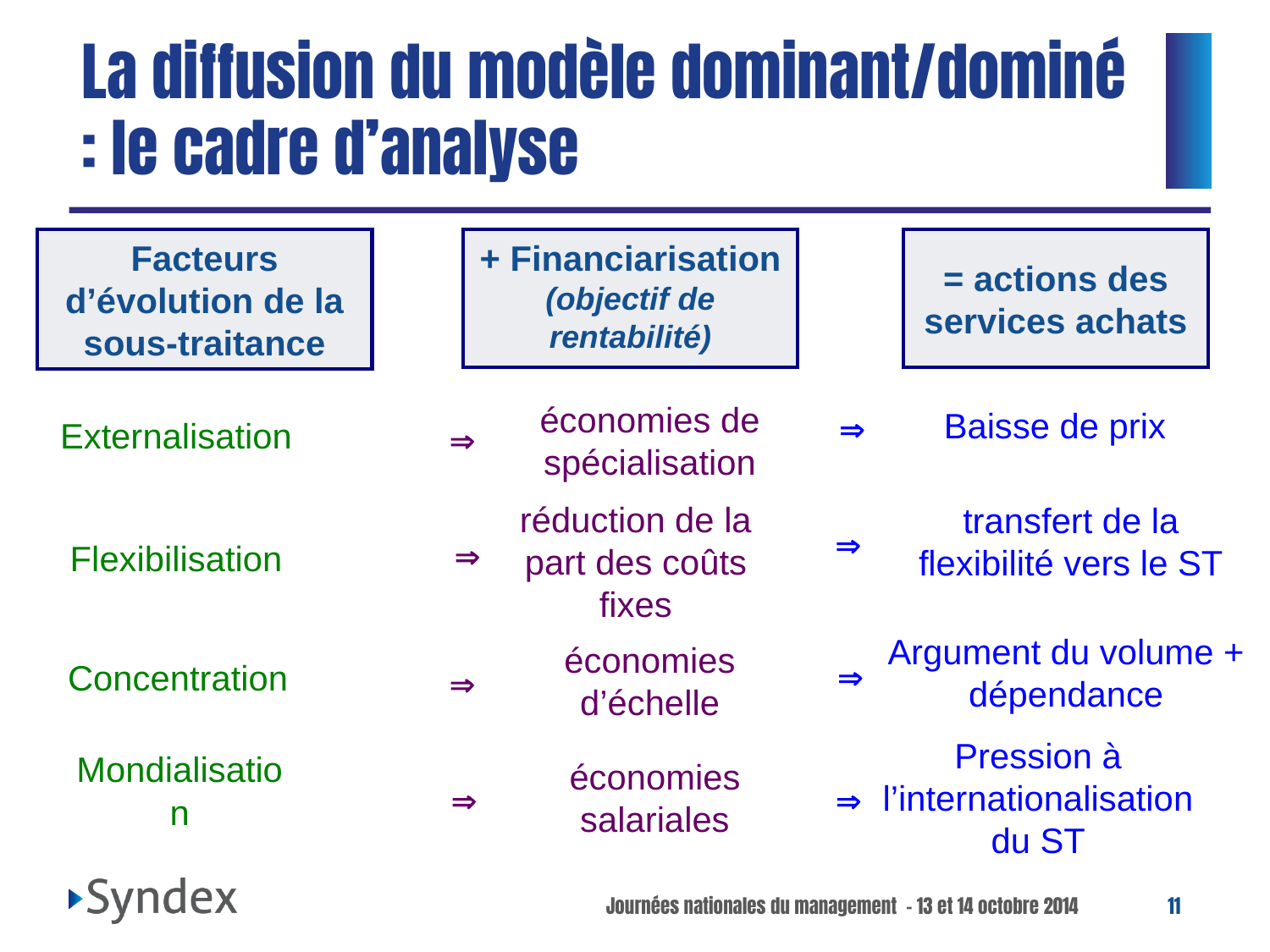

# La diffusion du modèle dominant/dominé : le cadre d’analyse
= actions des services achats
Facteurs d’évolution de la sous-traitance
+ Financiarisation (objectif de rentabilité)
économies de spécialisation
⇒
Baisse de prix
⇒
Externalisation
réduction de la part des coûts fixes
⇒
transfert de la flexibilité vers le ST
⇒
Flexibilisation
Argument du volume + dépendance
⇒
économies d’échelle
⇒
Concentration
Pression à l’internationalisation du ST
⇒
économies salariales
⇒
Mondialisation